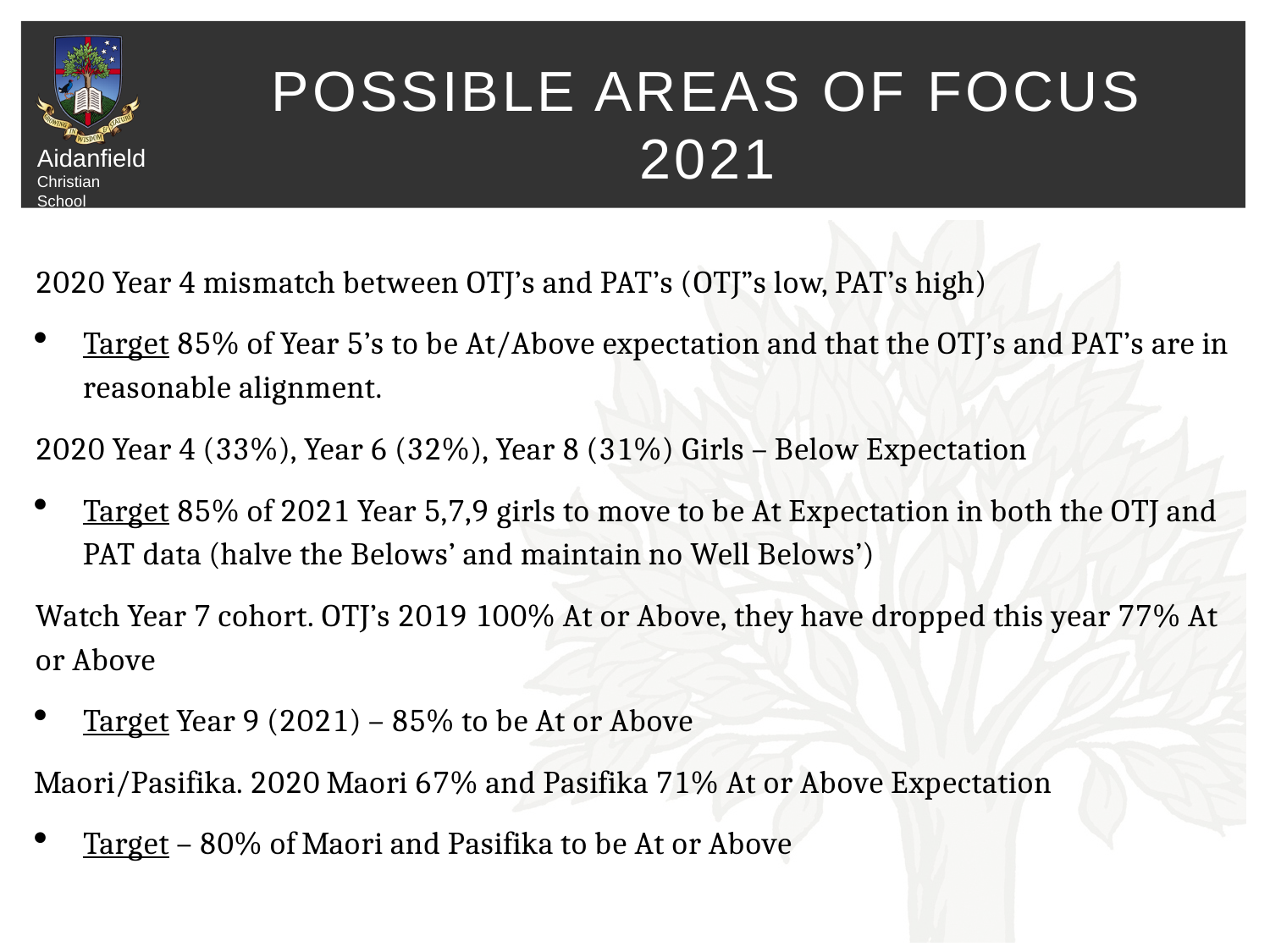

# Possible areas of focus 2021
2020 Year 4 mismatch between OTJ’s and PAT’s (OTJ”s low, PAT’s high)
Target 85% of Year 5’s to be At/Above expectation and that the OTJ’s and PAT’s are in reasonable alignment.
2020 Year 4 (33%), Year 6 (32%), Year 8 (31%) Girls – Below Expectation
Target 85% of 2021 Year 5,7,9 girls to move to be At Expectation in both the OTJ and PAT data (halve the Belows’ and maintain no Well Belows’)
Watch Year 7 cohort. OTJ’s 2019 100% At or Above, they have dropped this year 77% At or Above
Target Year 9 (2021) – 85% to be At or Above
Maori/Pasifika. 2020 Maori 67% and Pasifika 71% At or Above Expectation
Target – 80% of Maori and Pasifika to be At or Above